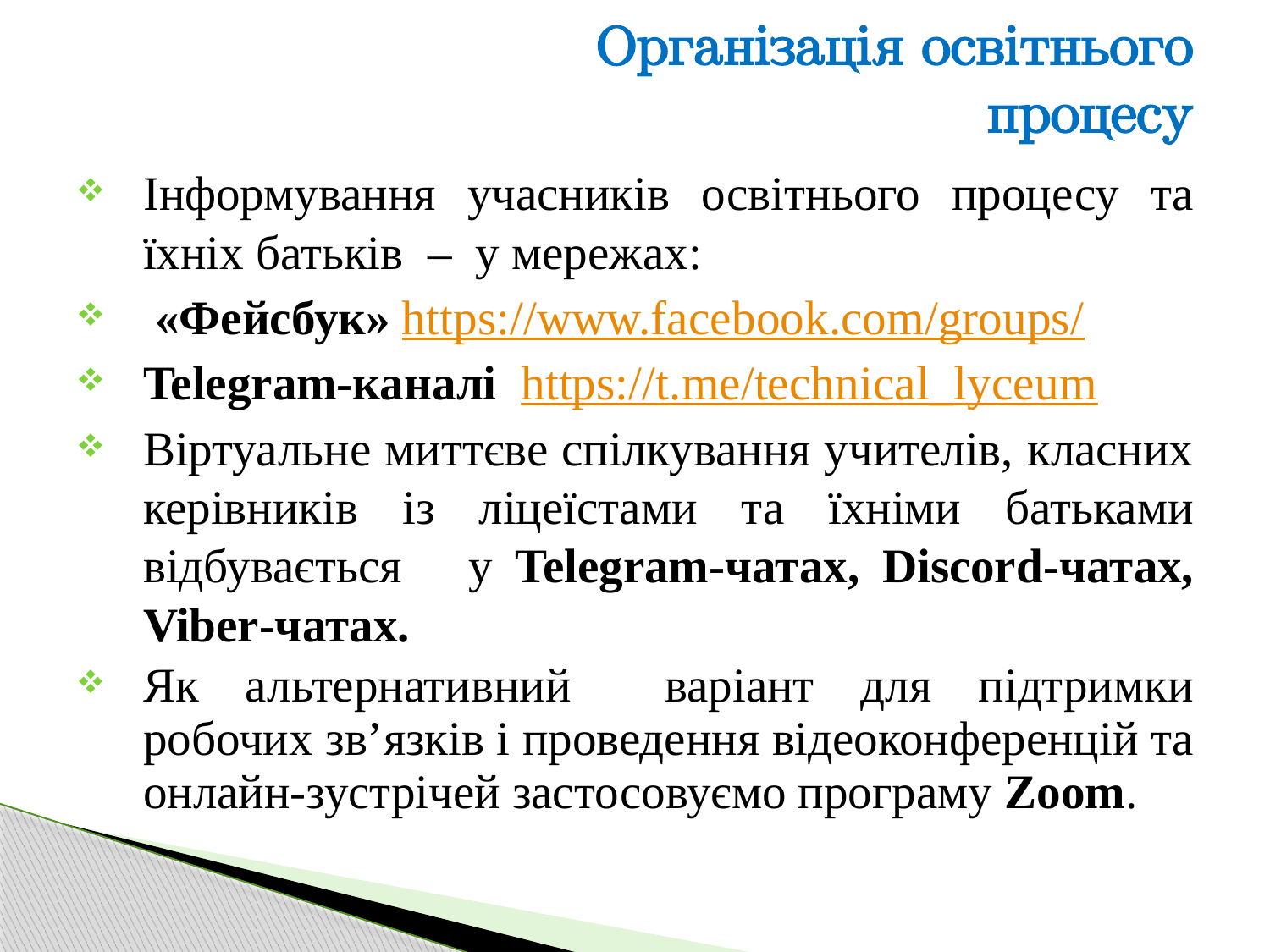

Організація освітнього процесу
Інформування учасників освітнього процесу та їхніх батьків  –  у мережах:
 «Фейсбук» https://www.facebook.com/groups/
Telegram-каналі  https://t.me/technical_lyceum
Віртуальне миттєве спілкування учителів, класних керівників із ліцеїстами та їхніми батьками відбувається   у Telegram-чатах, Discord-чатах, Viber-чатах.
Як альтернативний  варіант для підтримки робочих зв’язків і проведення відеоконференцій та онлайн-зустрічей застосовуємо програму Zoom.